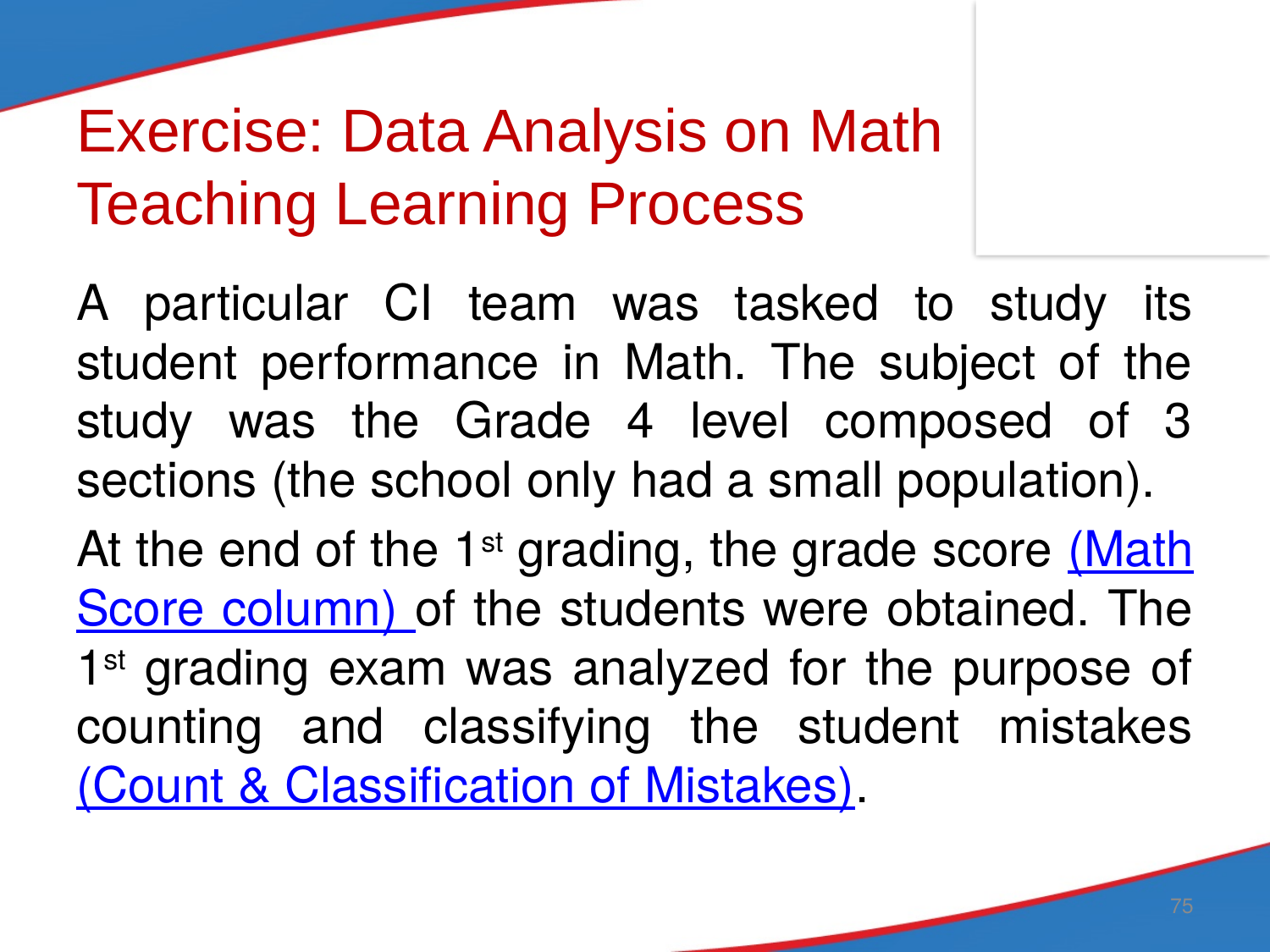

# Exercise: Data Analysis on Math Teaching Learning Process
A particular CI team was tasked to study its student performance in Math. The subject of the study was the Grade 4 level composed of 3 sections (the school only had a small population).
At the end of the 1st grading, the grade score (Math Score column) of the students were obtained. The 1st grading exam was analyzed for the purpose of counting and classifying the student mistakes (Count & Classification of Mistakes).
75